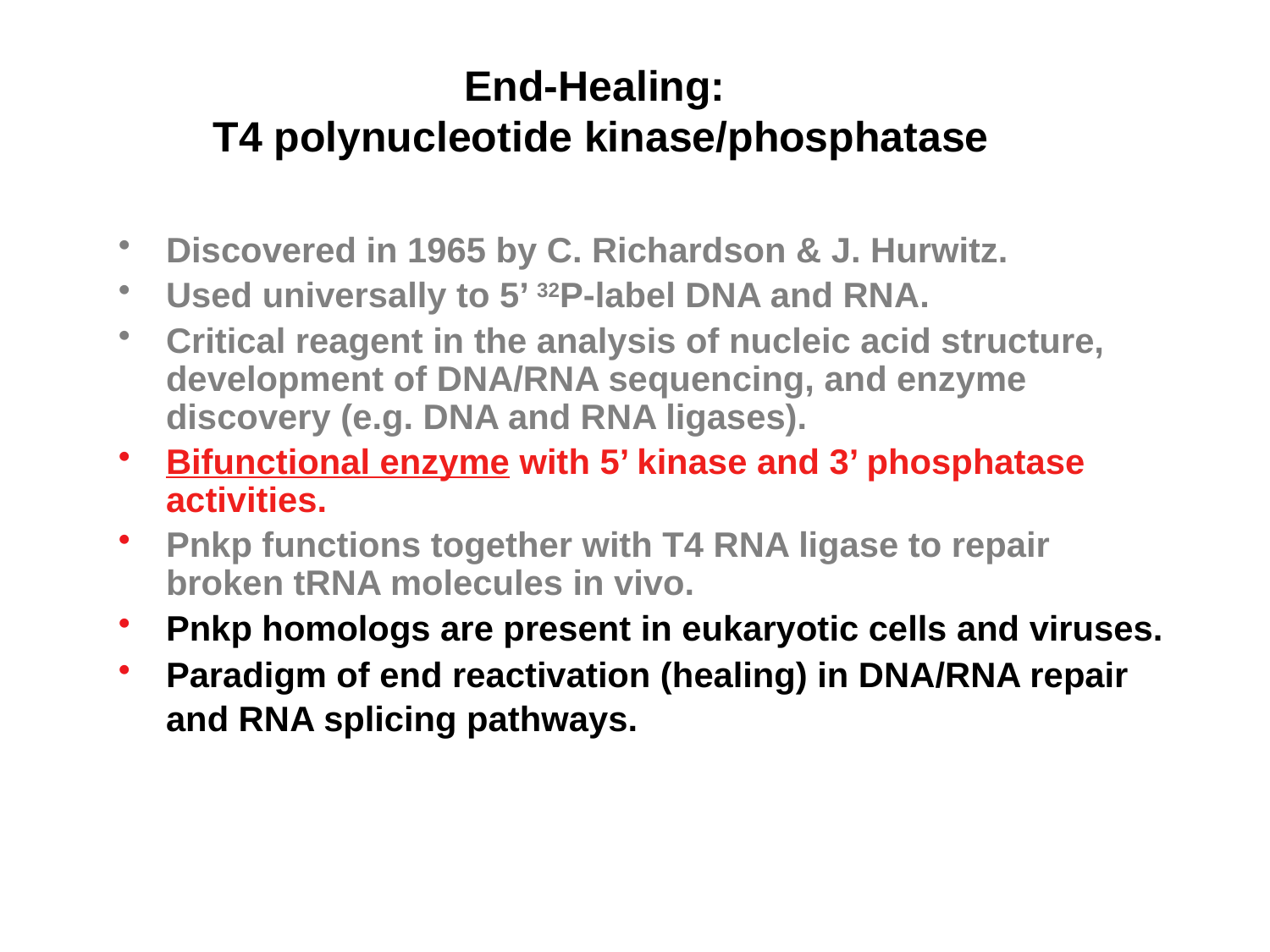

End-Healing:
T4 polynucleotide kinase/phosphatase
Discovered in 1965 by C. Richardson & J. Hurwitz.
Used universally to 5’ 32P-label DNA and RNA.
Critical reagent in the analysis of nucleic acid structure, development of DNA/RNA sequencing, and enzyme discovery (e.g. DNA and RNA ligases).
Bifunctional enzyme with 5’ kinase and 3’ phosphatase activities.
Pnkp functions together with T4 RNA ligase to repair broken tRNA molecules in vivo.
Pnkp homologs are present in eukaryotic cells and viruses.
Paradigm of end reactivation (healing) in DNA/RNA repair and RNA splicing pathways.